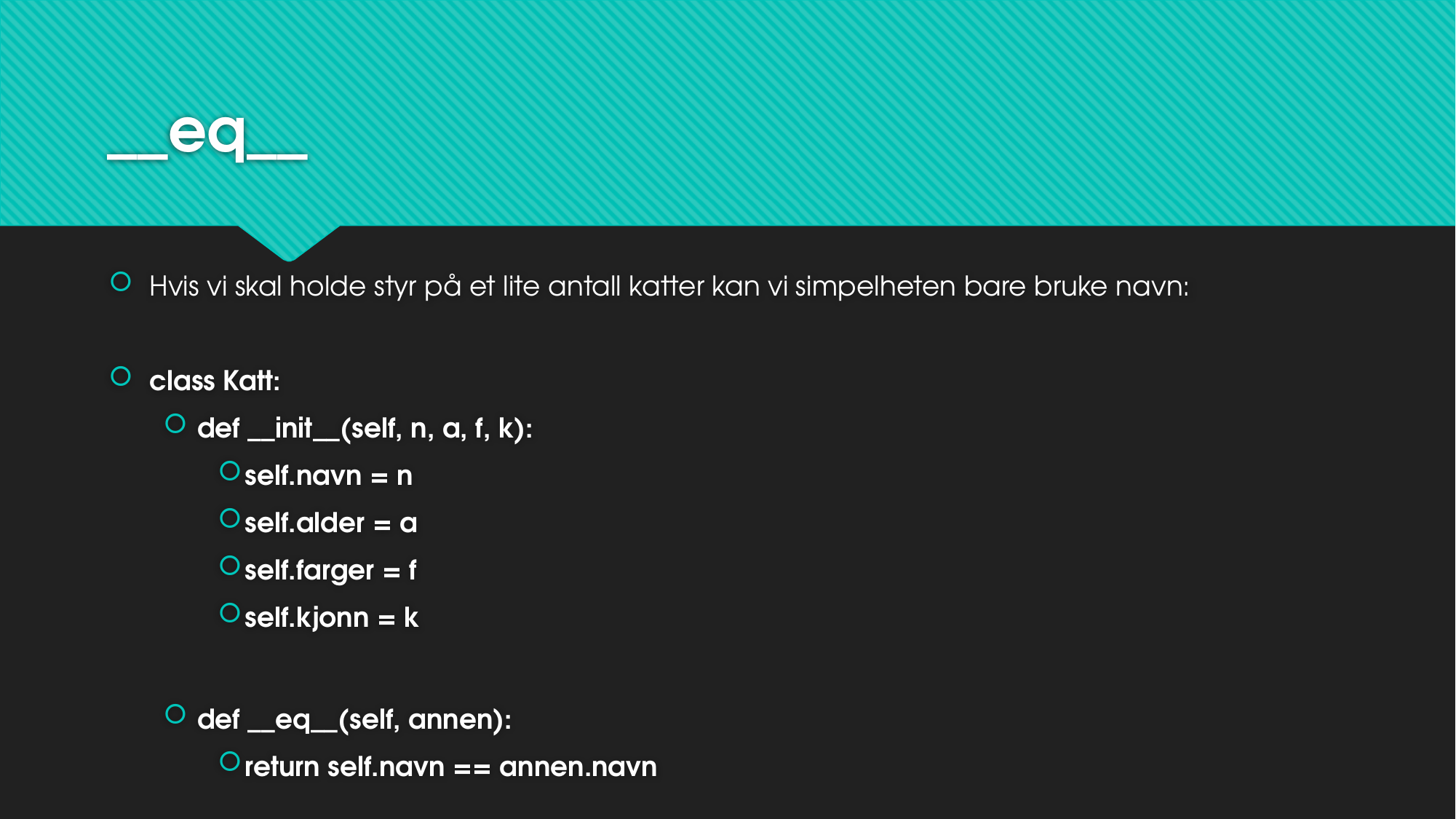

# __eq__
Hvis vi skal holde styr på et lite antall katter kan vi simpelheten bare bruke navn:

class Katt:
def __init__(self, n, a, f, k):
self.navn = n
self.alder = a
self.farger = f
self.kjonn = k

def __eq__(self, annen):
return self.navn == annen.navn